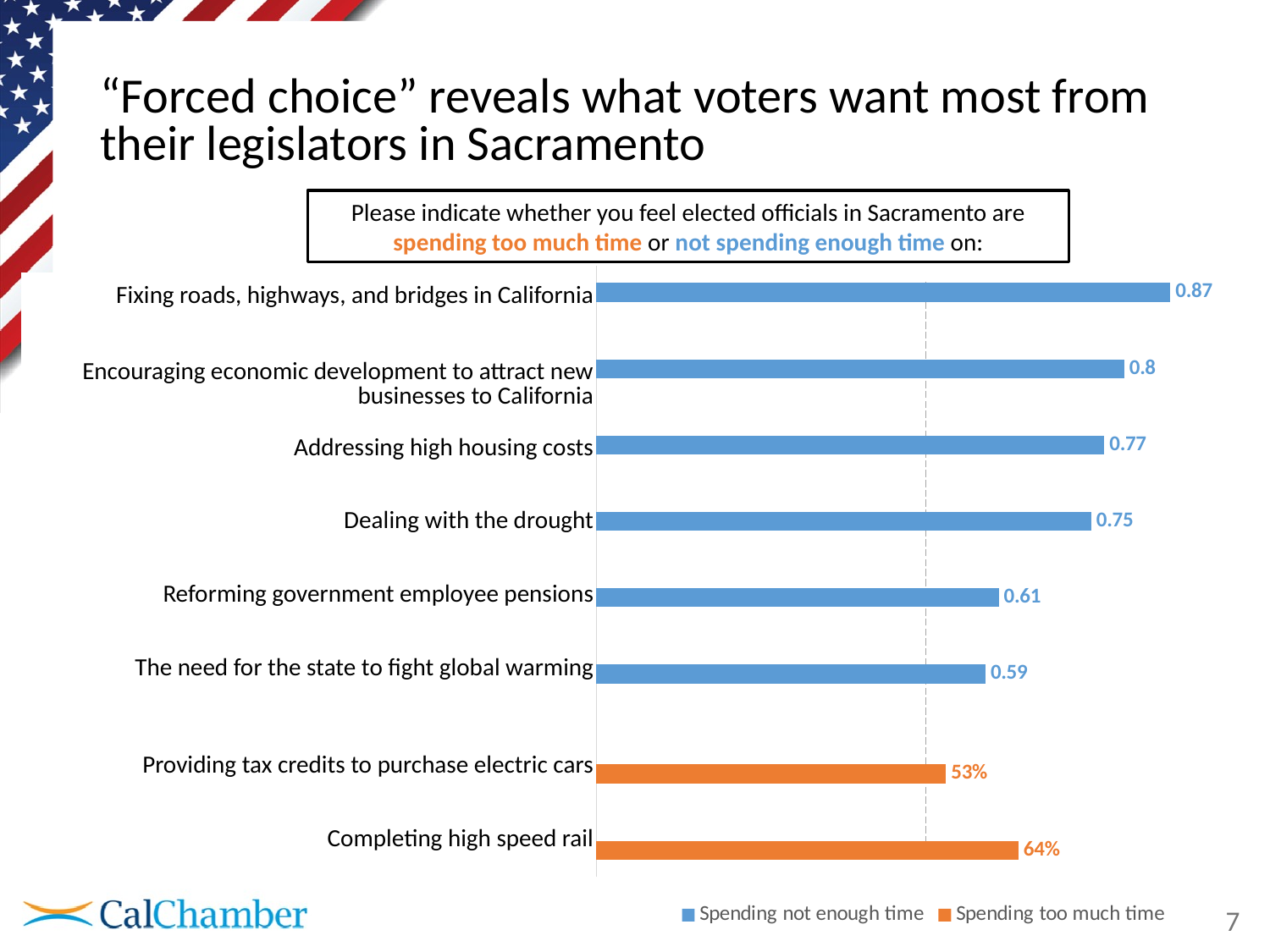

# “Forced choice” reveals what voters want most from their legislators in Sacramento
Please indicate whether you feel elected officials in Sacramento are spending too much time or not spending enough time on:

### Chart

| Category | Spending too much time  | Spending not enough time |
|---|---|---|
| Completing high speed rail | 0.64 | None |
| Providing tax credits to purchase electric cars | 0.53 | None |
| The need for the state to fight global warming | None | 0.59 |
| Reforming government employee pensions | None | 0.61 |
| Dealing with the drought | None | 0.75 |
| Addressing high housing costs  | None | 0.77 |
| Encouraging economic development to attract new businesses to California  | None | 0.8 |
| Fixing roads, highways, and bridges in California | None | 0.87 |
| Fixing roads, highways, and bridges in California |  |
| --- | --- |
| Encouraging economic development to attract new businesses to California |  |
| Addressing high housing costs |  |
| Dealing with the drought |  |
| Reforming government employee pensions |  |
| The need for the state to fight global warming |  |
| Providing tax credits to purchase electric cars |  |
| Completing high speed rail |  |